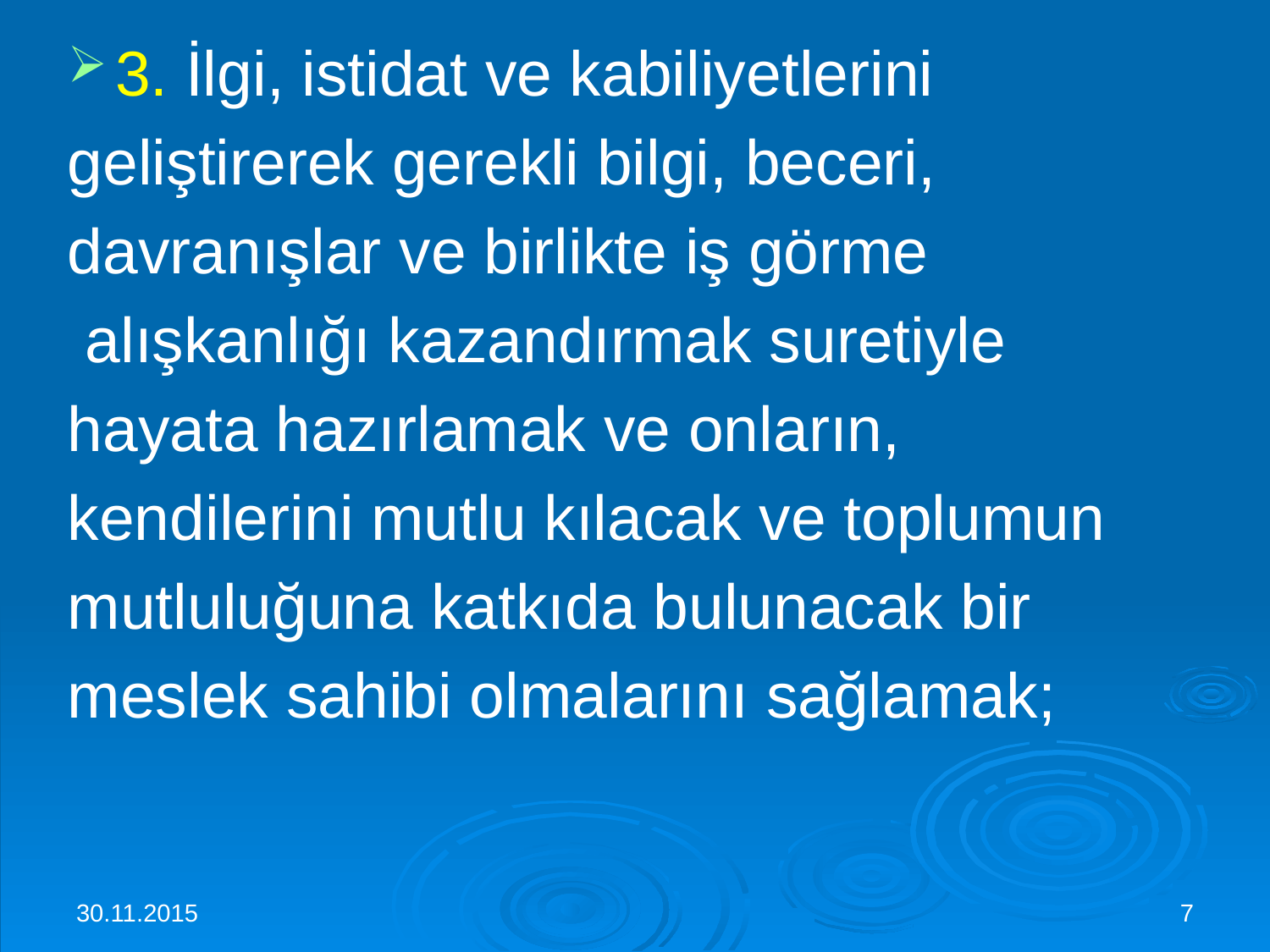

3. İlgi, istidat ve kabiliyetlerini
geliştirerek gerekli bilgi, beceri,
davranışlar ve birlikte iş görme
 alışkanlığı kazandırmak suretiyle
hayata hazırlamak ve onların,
kendilerini mutlu kılacak ve toplumun
mutluluğuna katkıda bulunacak bir
meslek sahibi olmalarını sağlamak;
30.11.2015
7